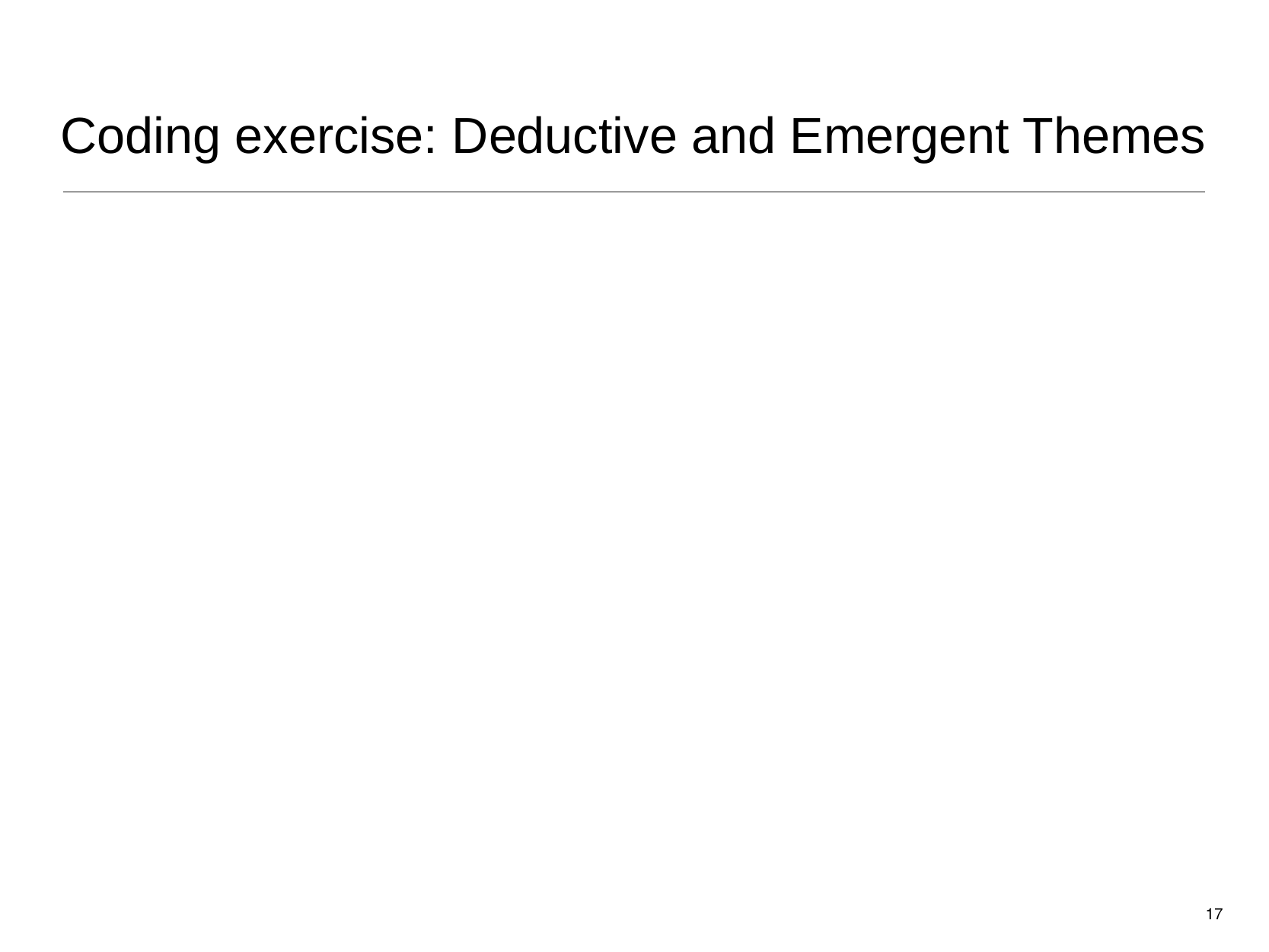

# Coding exercise: Deductive and Emergent Themes

17